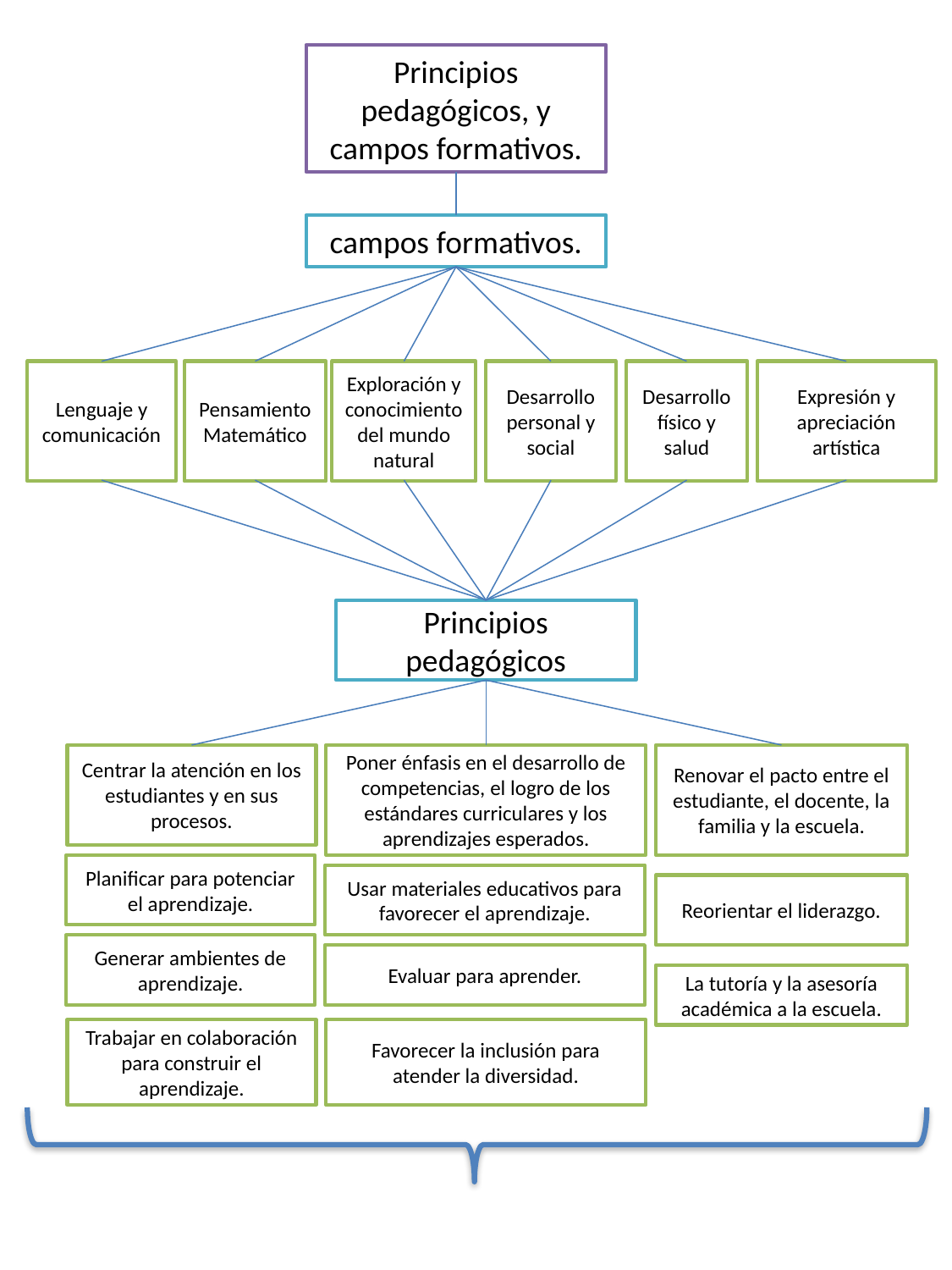

Principios pedagógicos, y campos formativos.
campos formativos.
Lenguaje y comunicación
Pensamiento Matemático
Exploración y conocimiento del mundo natural
Desarrollo personal y social
Desarrollo físico y salud
Expresión y apreciación artística
Principios pedagógicos

Renovar el pacto entre el estudiante, el docente, la familia y la escuela.
Centrar la atención en los estudiantes y en sus procesos.
Poner énfasis en el desarrollo de competencias, el logro de los estándares curriculares y los aprendizajes esperados.
Planificar para potenciar el aprendizaje.
Usar materiales educativos para favorecer el aprendizaje.
Reorientar el liderazgo.
Generar ambientes de aprendizaje.
Evaluar para aprender.
La tutoría y la asesoría académica a la escuela.
Trabajar en colaboración para construir el aprendizaje.
Favorecer la inclusión para atender la diversidad.